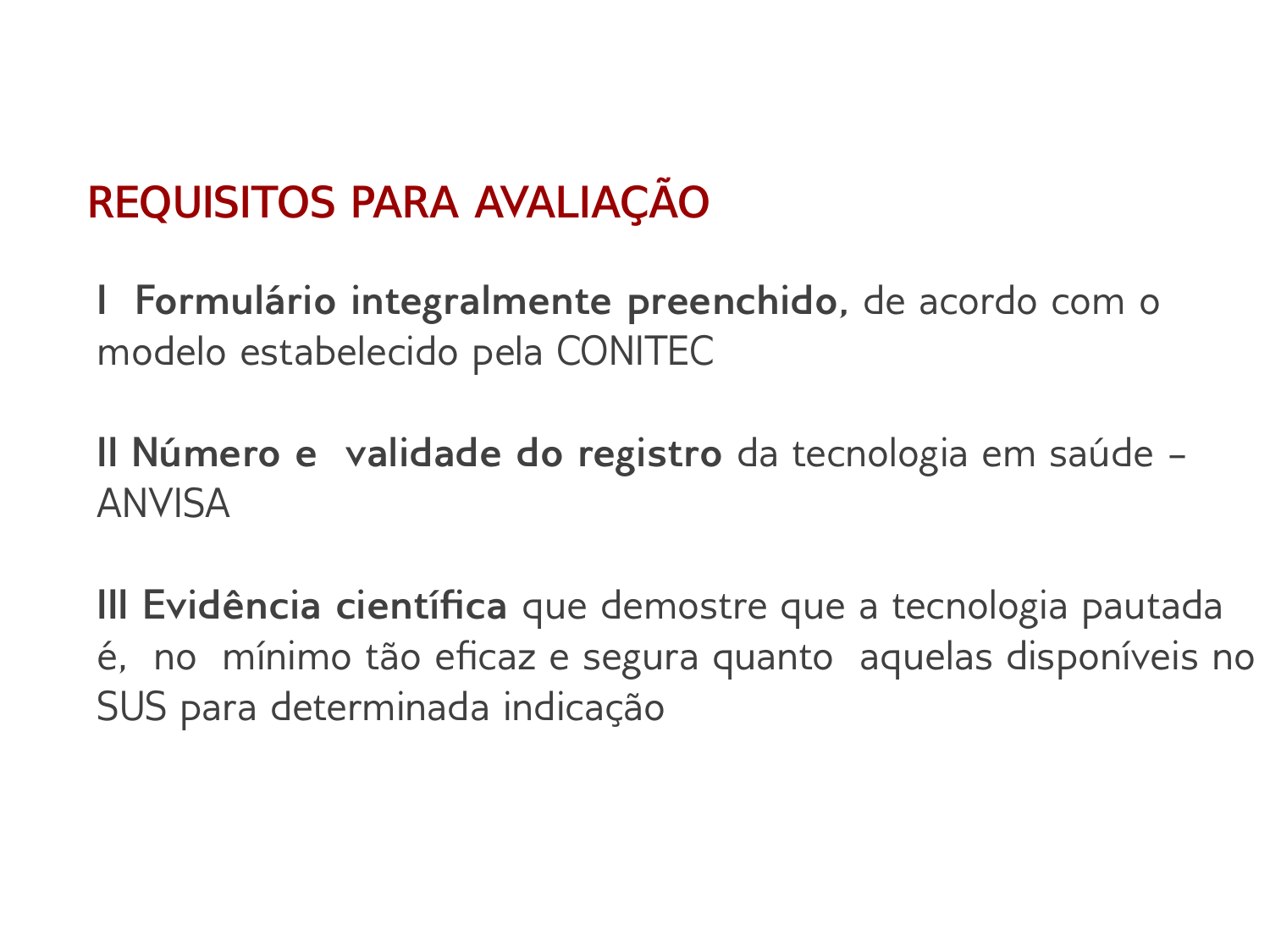

REQUISITOS PARA AVALIAÇÃO
I  Formulário integralmente preenchido, de acordo com o modelo estabelecido pela CONITEC

II Número e  validade do registro da tecnologia em saúde – ANVISA

III Evidência científica que demostre que a tecnologia pautada
é,  no  mínimo tão eficaz e segura quanto  aquelas disponíveis no SUS para determinada indicação